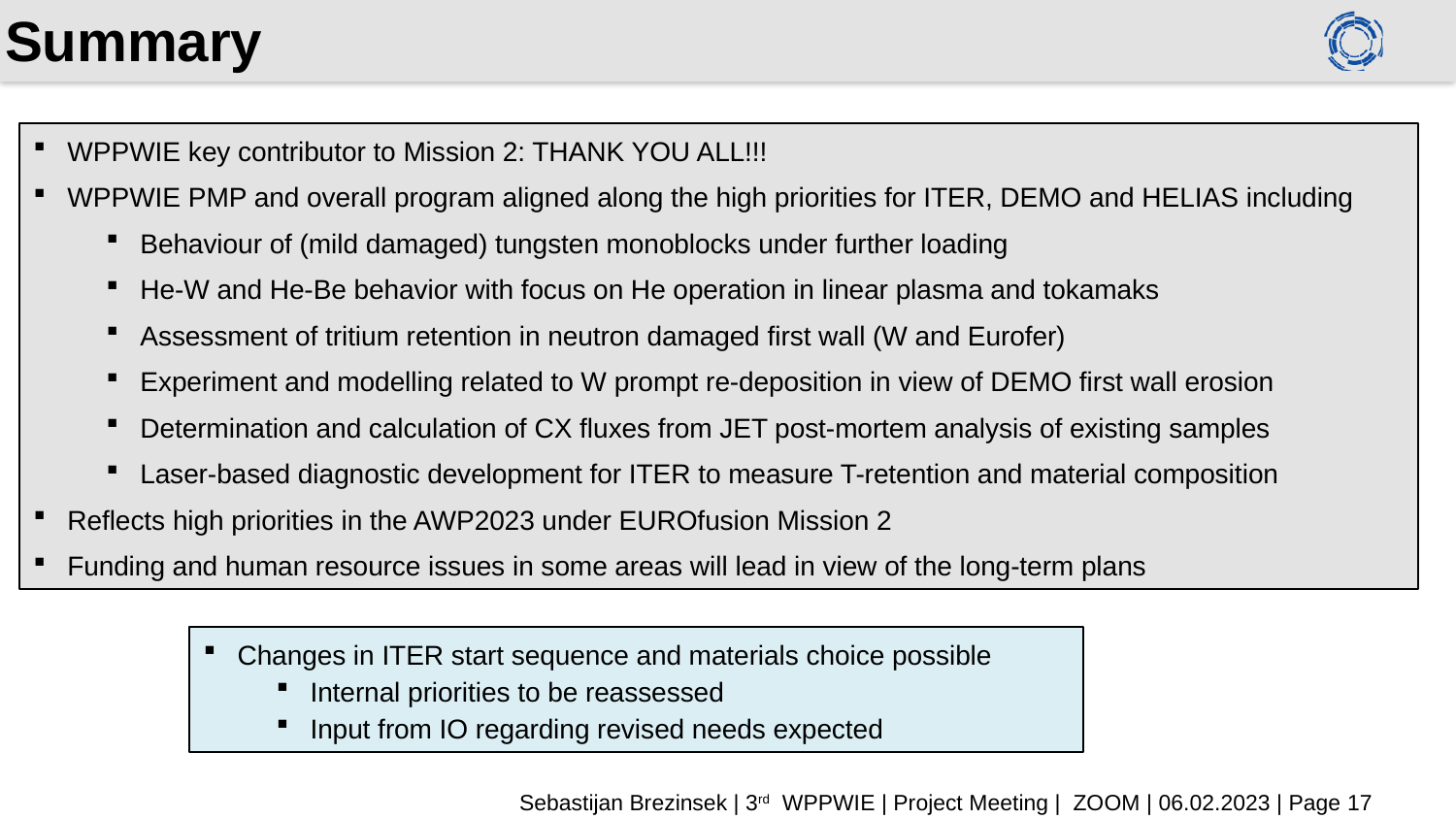

# Summary
WPPWIE key contributor to Mission 2: THANK YOU ALL!!!
WPPWIE PMP and overall program aligned along the high priorities for ITER, DEMO and HELIAS including
Behaviour of (mild damaged) tungsten monoblocks under further loading
He-W and He-Be behavior with focus on He operation in linear plasma and tokamaks
Assessment of tritium retention in neutron damaged first wall (W and Eurofer)
Experiment and modelling related to W prompt re-deposition in view of DEMO first wall erosion
Determination and calculation of CX fluxes from JET post-mortem analysis of existing samples
Laser-based diagnostic development for ITER to measure T-retention and material composition
Reflects high priorities in the AWP2023 under EUROfusion Mission 2
Funding and human resource issues in some areas will lead in view of the long-term plans
Changes in ITER start sequence and materials choice possible
Internal priorities to be reassessed
Input from IO regarding revised needs expected
Sebastijan Brezinsek | 3rd  WPPWIE | Project Meeting |  ZOOM | 06.02.2023 | Page 17